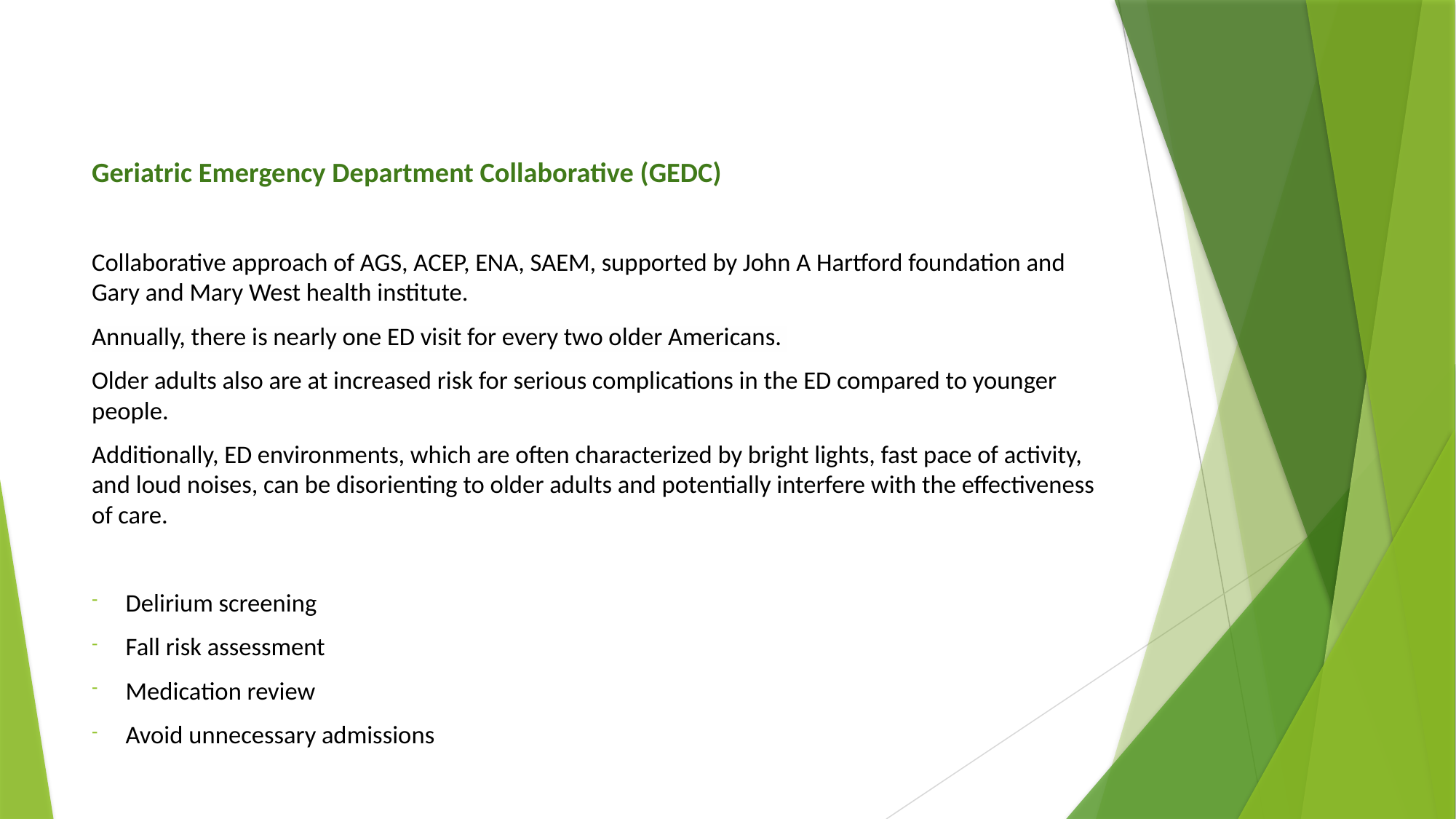

#
Geriatric Emergency Department Collaborative (GEDC)

Collaborative approach of AGS, ACEP, ENA, SAEM, supported by John A Hartford foundation and Gary and Mary West health institute.
Annually, there is nearly one ED visit for every two older Americans.
Older adults also are at increased risk for serious complications in the ED compared to younger people.
Additionally, ED environments, which are often characterized by bright lights, fast pace of activity, and loud noises, can be disorienting to older adults and potentially interfere with the effectiveness of care.

Delirium screening
Fall risk assessment
Medication review
Avoid unnecessary admissions